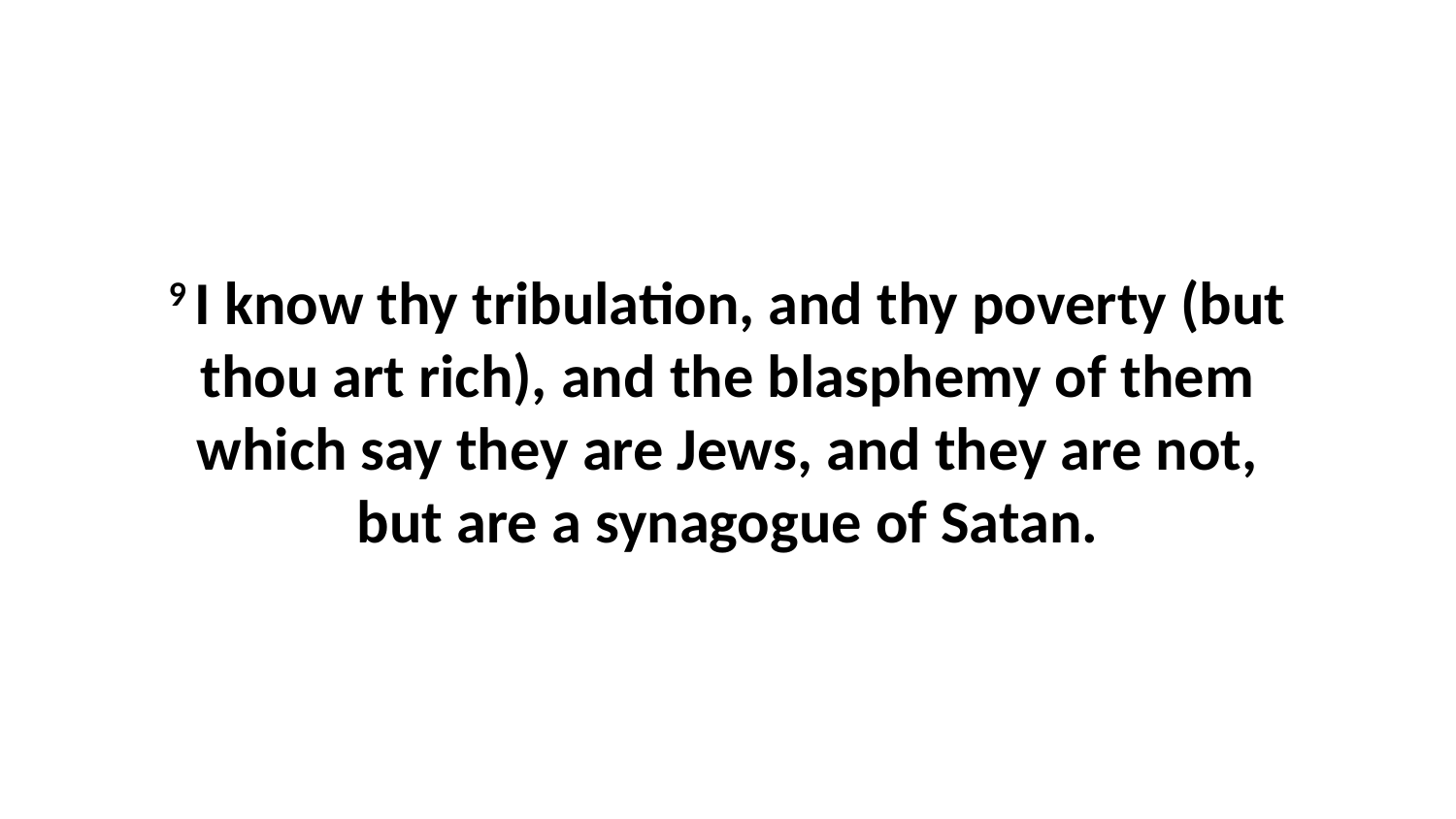

9 I know thy tribulation, and thy poverty (but thou art rich), and the blasphemy of them which say they are Jews, and they are not, but are a synagogue of Satan.